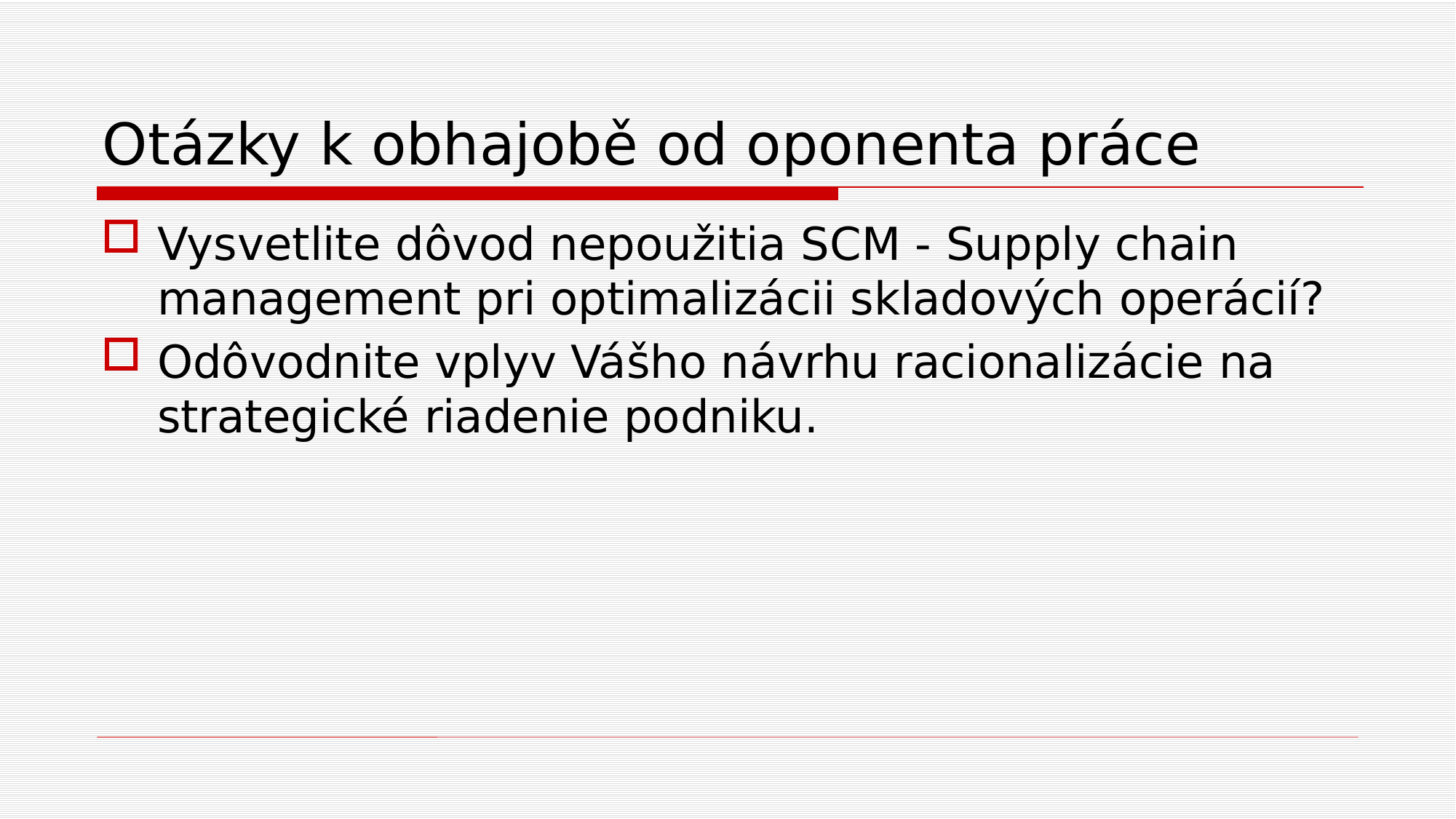

# Otázky k obhajobě od oponenta práce
Vysvetlite dôvod nepoužitia SCM - Supply chain management pri optimalizácii skladových operácií?
Odôvodnite vplyv Vášho návrhu racionalizácie na strategické riadenie podniku.